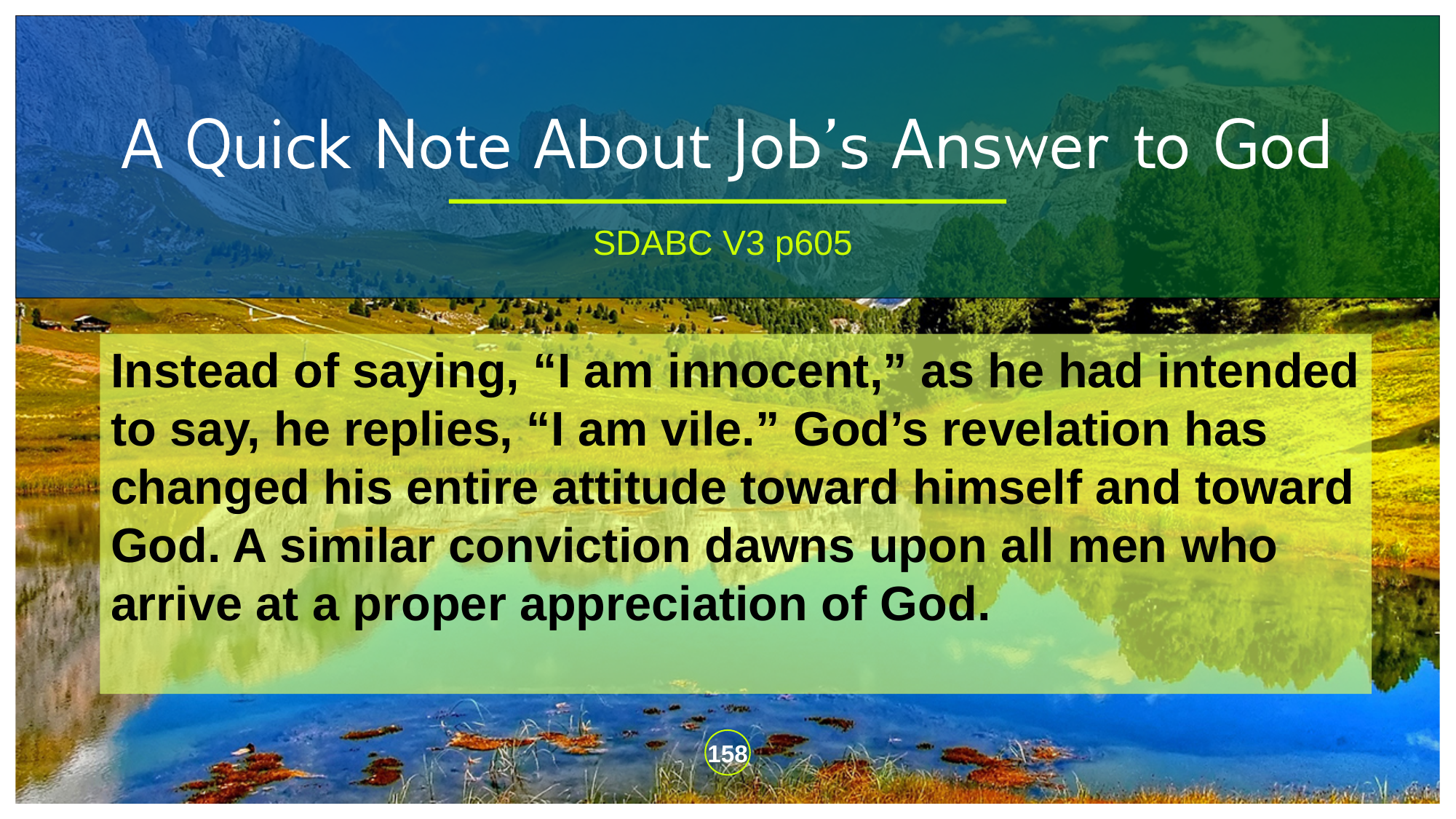

# A Quick Note About Job’s Answer to God
SDABC V3 p605
Instead of saying, “I am innocent,” as he had intended to say, he replies, “I am vile.” God’s revelation has changed his entire attitude toward himself and toward God. A similar conviction dawns upon all men who arrive at a proper appreciation of God.
158